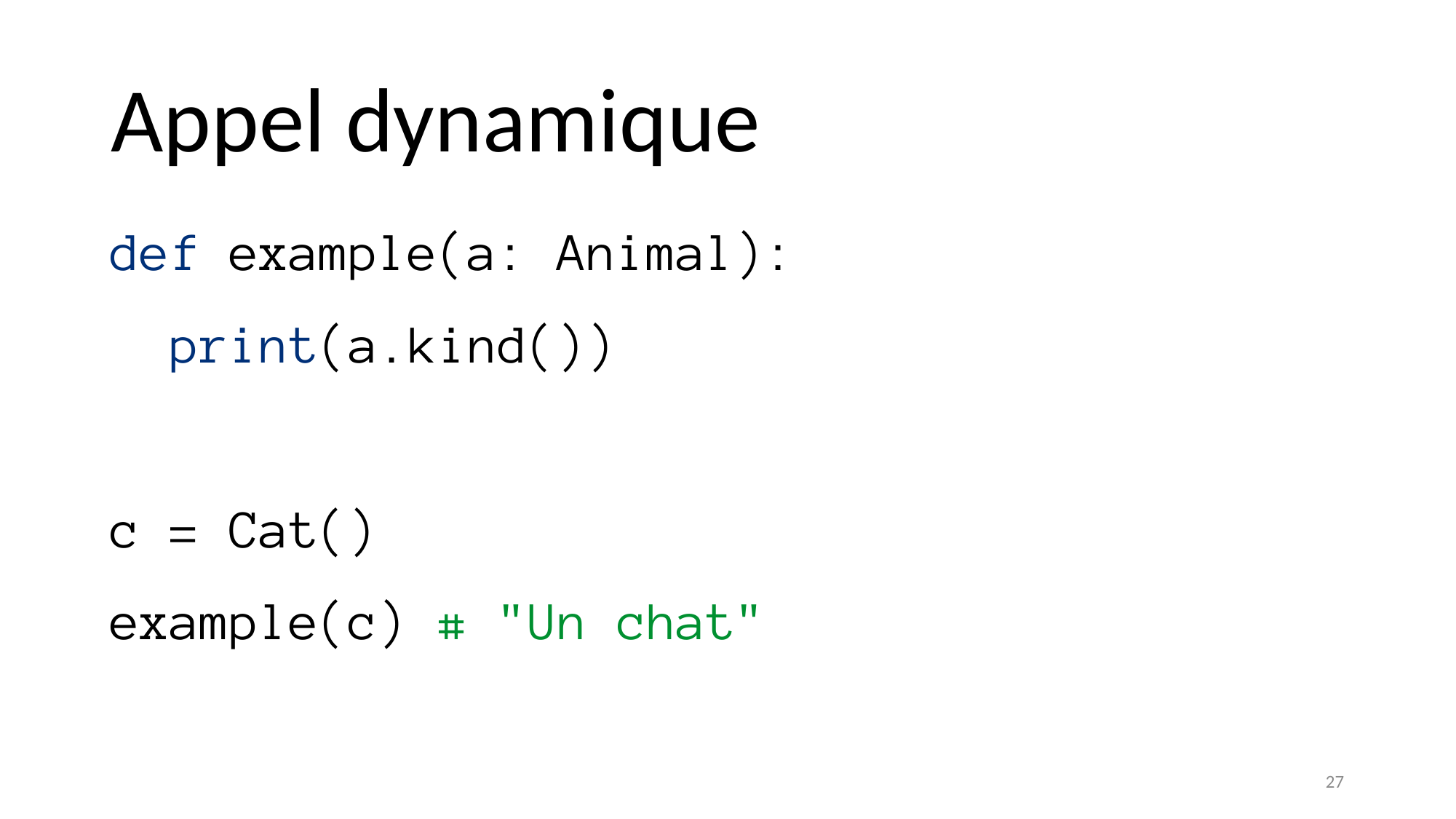

# Appel dynamique
def example(a: Animal):
  print(a.kind())

c = Cat()
example(c) # "Un chat"
27